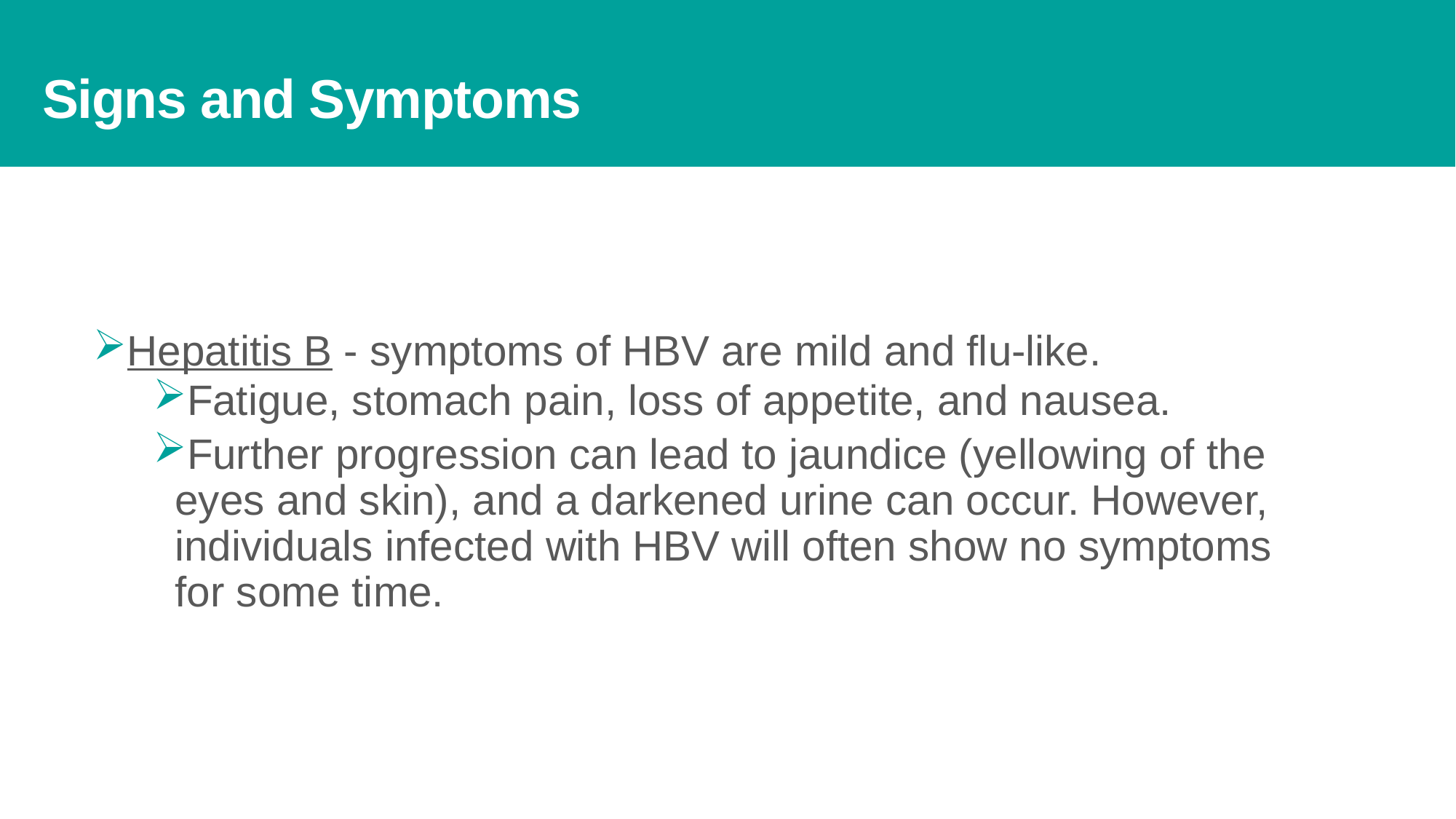

# Signs and Symptoms
Hepatitis B - symptoms of HBV are mild and flu-like.
Fatigue, stomach pain, loss of appetite, and nausea.
Further progression can lead to jaundice (yellowing of the eyes and skin), and a darkened urine can occur. However, individuals infected with HBV will often show no symptoms for some time.